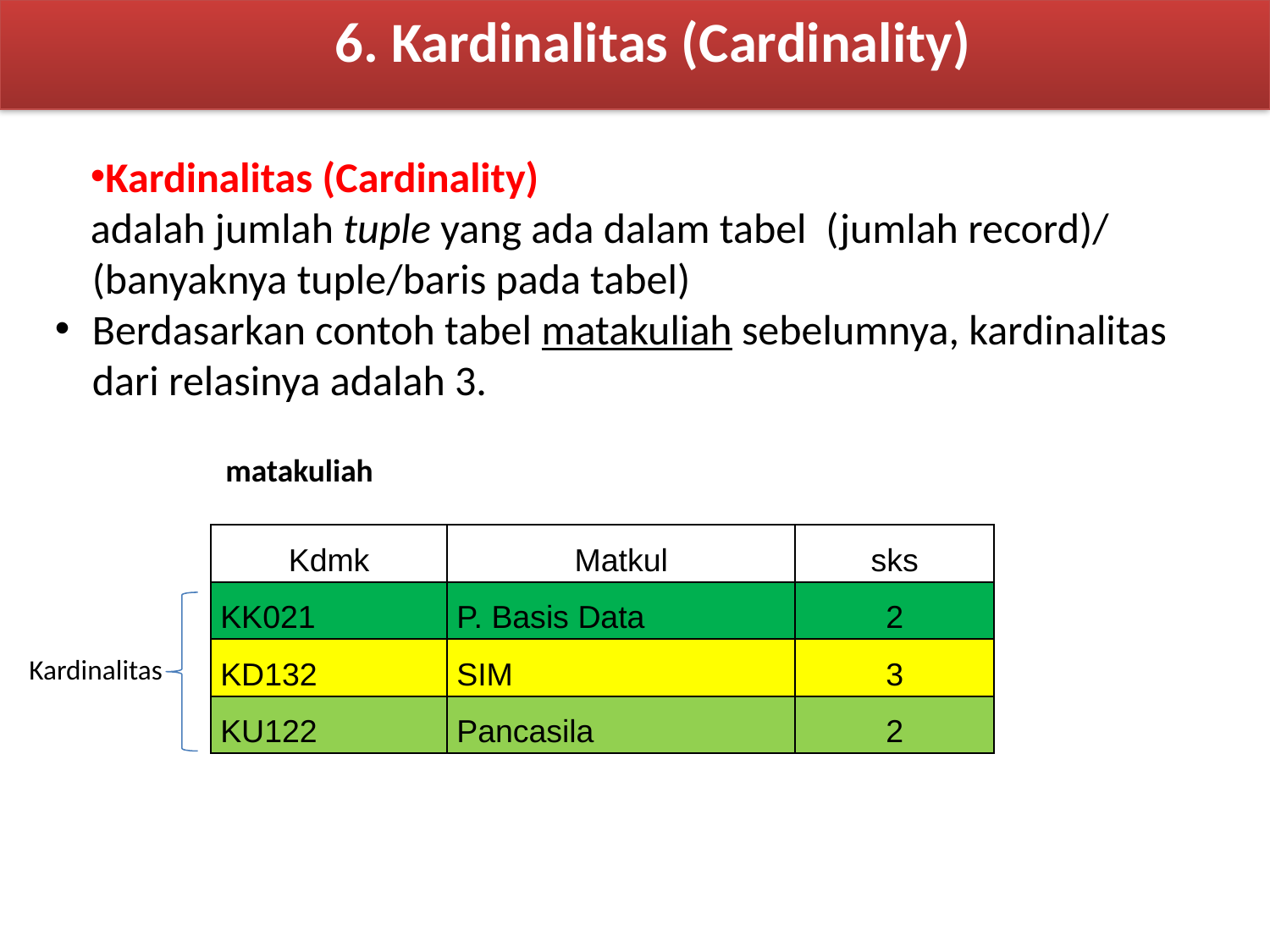

6. Kardinalitas (Cardinality)
Kardinalitas (Cardinality)
adalah jumlah tuple yang ada dalam tabel  (jumlah record)/ (banyaknya tuple/baris pada tabel)
Berdasarkan contoh tabel matakuliah sebelumnya, kardinalitas dari relasinya adalah 3.
matakuliah
| Kdmk | Matkul | sks |
| --- | --- | --- |
| KK021 | P. Basis Data | 2 |
| KD132 | SIM | 3 |
| KU122 | Pancasila | 2 |

Kardinalitas